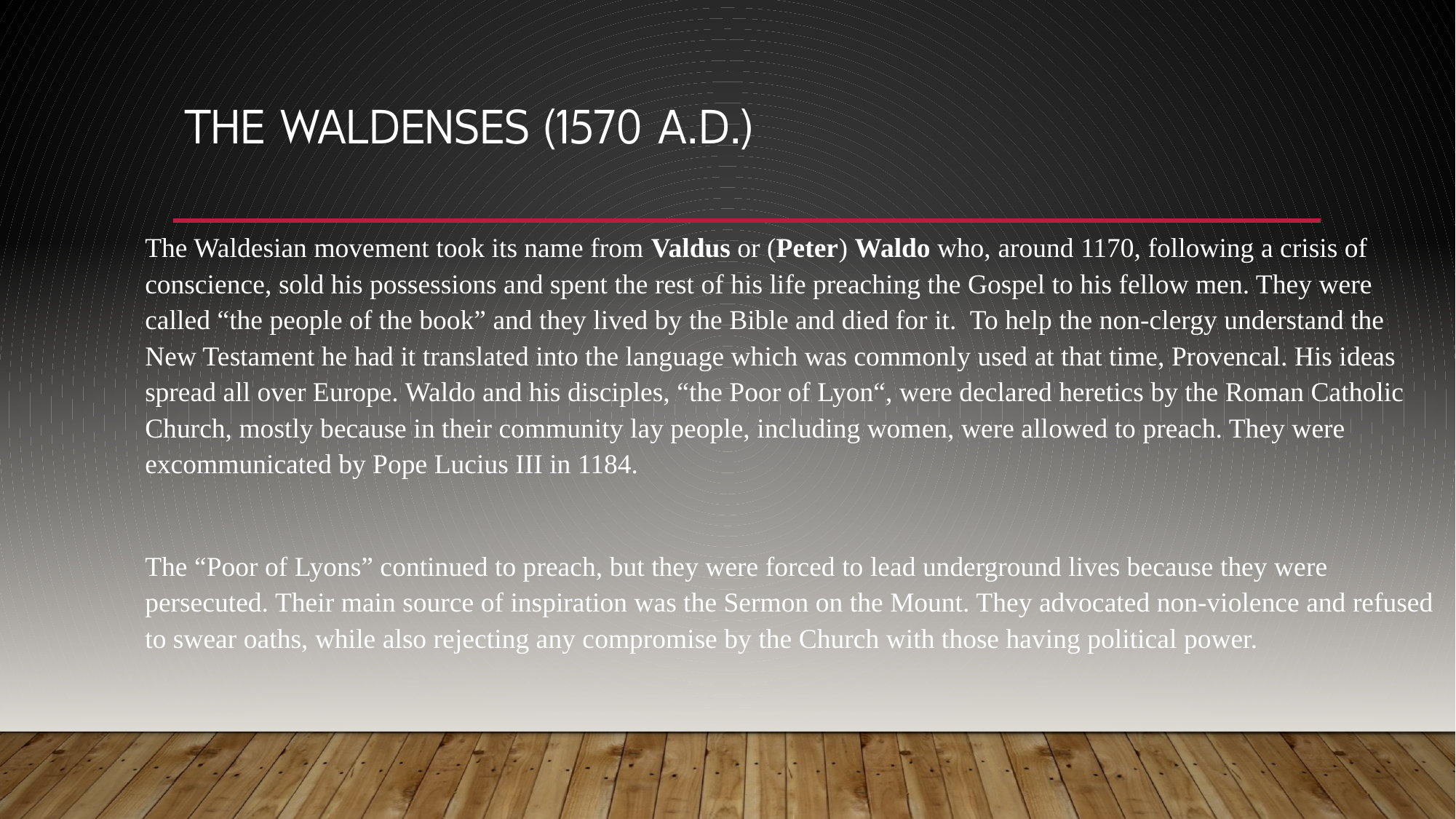

# The Waldenses (1570 A.D.)
The Waldesian movement took its name from Valdus or (Peter) Waldo who, around 1170, following a crisis of conscience, sold his possessions and spent the rest of his life preaching the Gospel to his fellow men. They were called “the people of the book” and they lived by the Bible and died for it.  To help the non-clergy understand the New Testament he had it translated into the language which was commonly used at that time, Provencal. His ideas spread all over Europe. Waldo and his disciples, “the Poor of Lyon“, were declared heretics by the Roman Catholic Church, mostly because in their community lay people, including women, were allowed to preach. They were excommunicated by Pope Lucius III in 1184.

The “Poor of Lyons” continued to preach, but they were forced to lead underground lives because they were persecuted. Their main source of inspiration was the Sermon on the Mount. They advocated non-violence and refused to swear oaths, while also rejecting any compromise by the Church with those having political power.